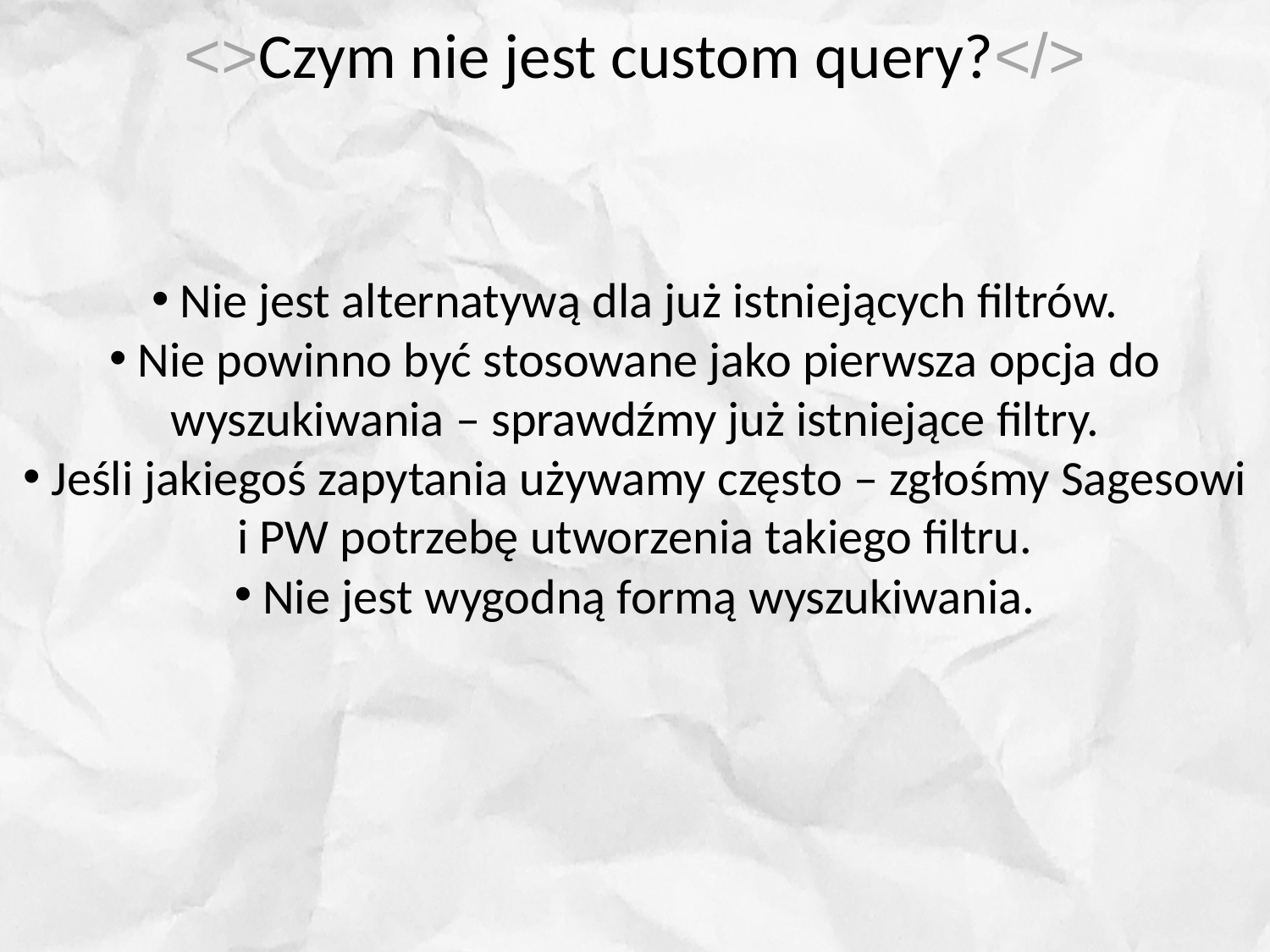

# <>Czym nie jest custom query?</>
 Nie jest alternatywą dla już istniejących filtrów.
 Nie powinno być stosowane jako pierwsza opcja do wyszukiwania – sprawdźmy już istniejące filtry.
 Jeśli jakiegoś zapytania używamy często – zgłośmy Sagesowi i PW potrzebę utworzenia takiego filtru.
 Nie jest wygodną formą wyszukiwania.